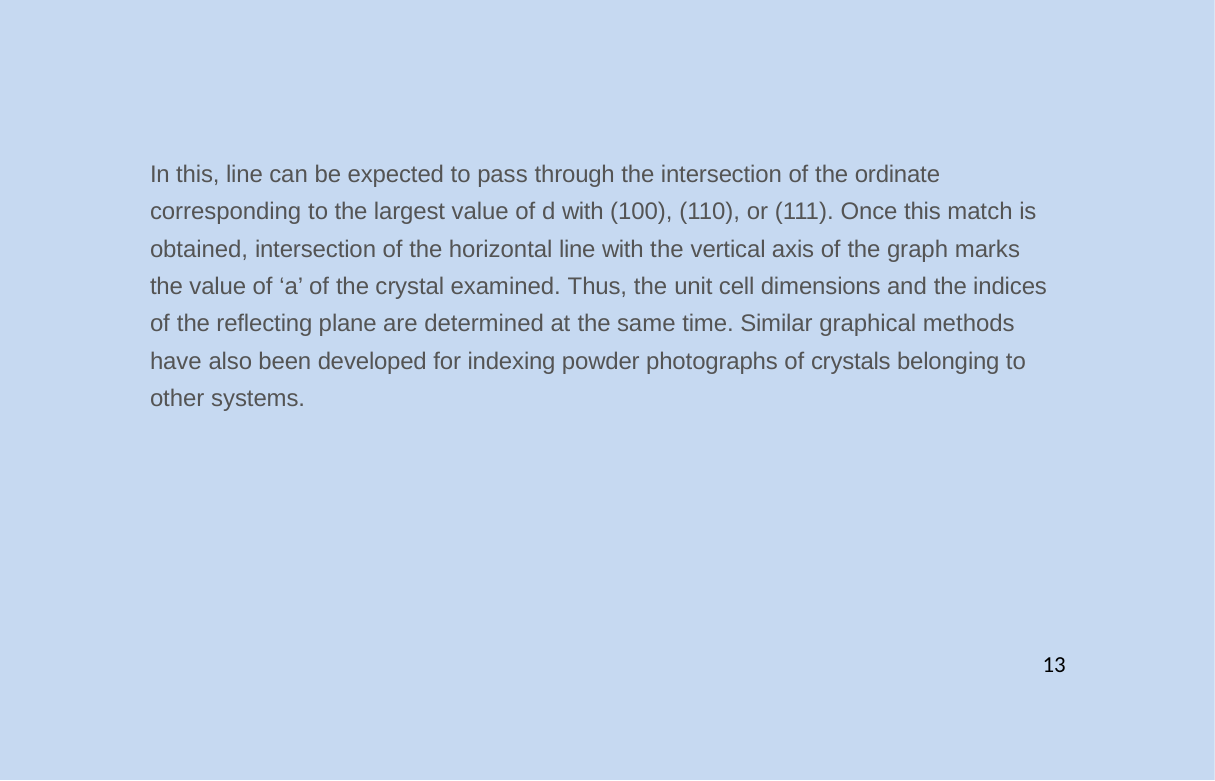

In this, line can be expected to pass through the intersection of the ordinate  corresponding to the largest value of d with (100), (110), or (111). Once this match is  obtained, intersection of the horizontal line with the vertical axis of the graph marks  the value of ‘a’ of the crystal examined. Thus, the unit cell dimensions and the indices  of the reflecting plane are determined at the same time. Similar graphical methods  have also been developed for indexing powder photographs of crystals belonging to  other systems.
13